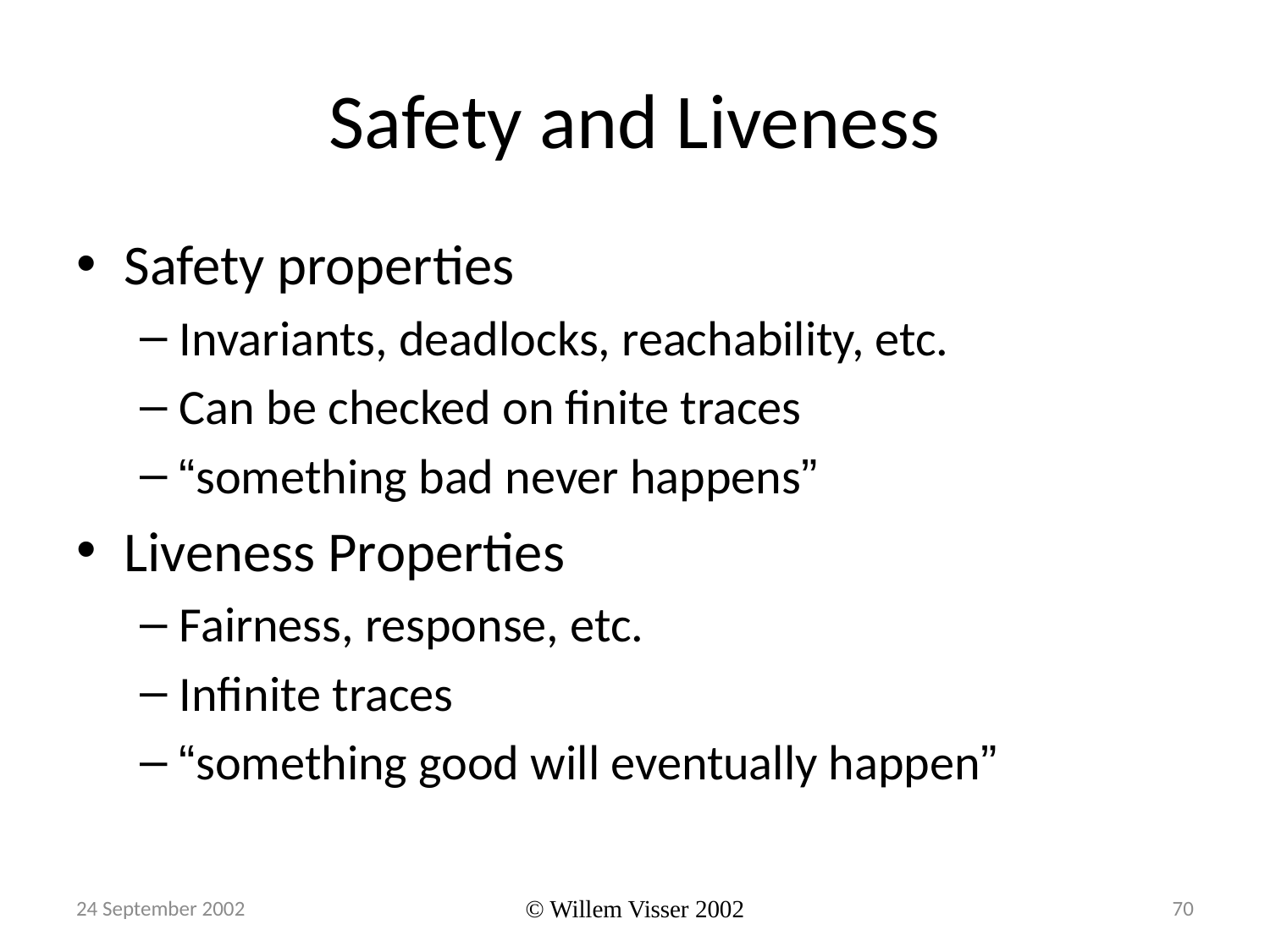

# Safety and Liveness
Safety properties
Invariants, deadlocks, reachability, etc.
Can be checked on finite traces
“something bad never happens”
Liveness Properties
Fairness, response, etc.
Infinite traces
“something good will eventually happen”
24 September 2002
© Willem Visser 2002
70